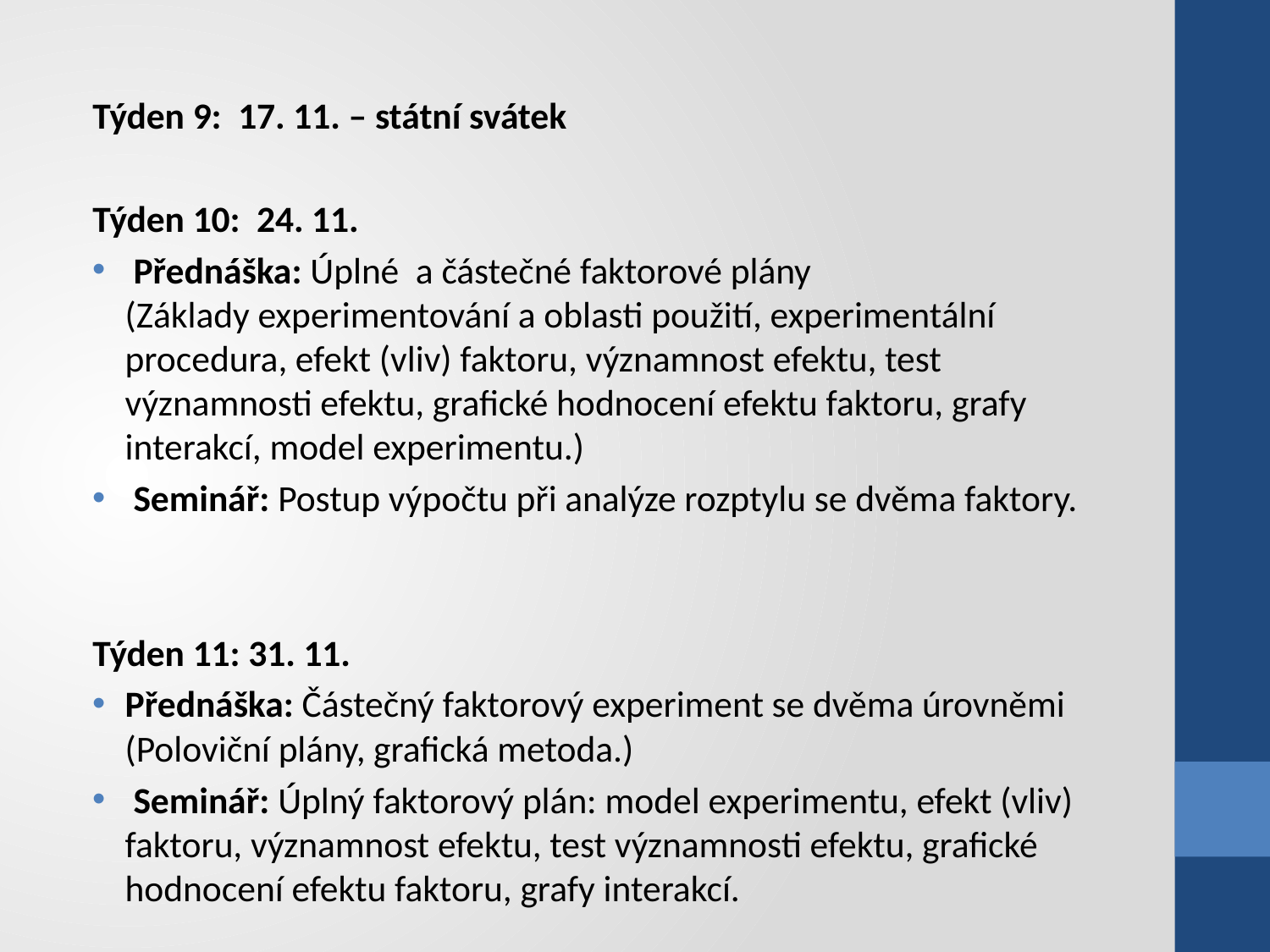

Týden 9:  17. 11. – státní svátek

Týden 10:  24. 11.
 Přednáška: Úplné  a částečné faktorové plány
(Základy experimentování a oblasti použití, experimentální procedura, efekt (vliv) faktoru, významnost efektu, test významnosti efektu, grafické hodnocení efektu faktoru, grafy interakcí, model experimentu.)
 Seminář: Postup výpočtu při analýze rozptylu se dvěma faktory.

Týden 11: 31. 11.
Přednáška: Částečný faktorový experiment se dvěma úrovněmi
(Poloviční plány, grafická metoda.)
 Seminář: Úplný faktorový plán: model experimentu, efekt (vliv) faktoru, významnost efektu, test významnosti efektu, grafické hodnocení efektu faktoru, grafy interakcí.